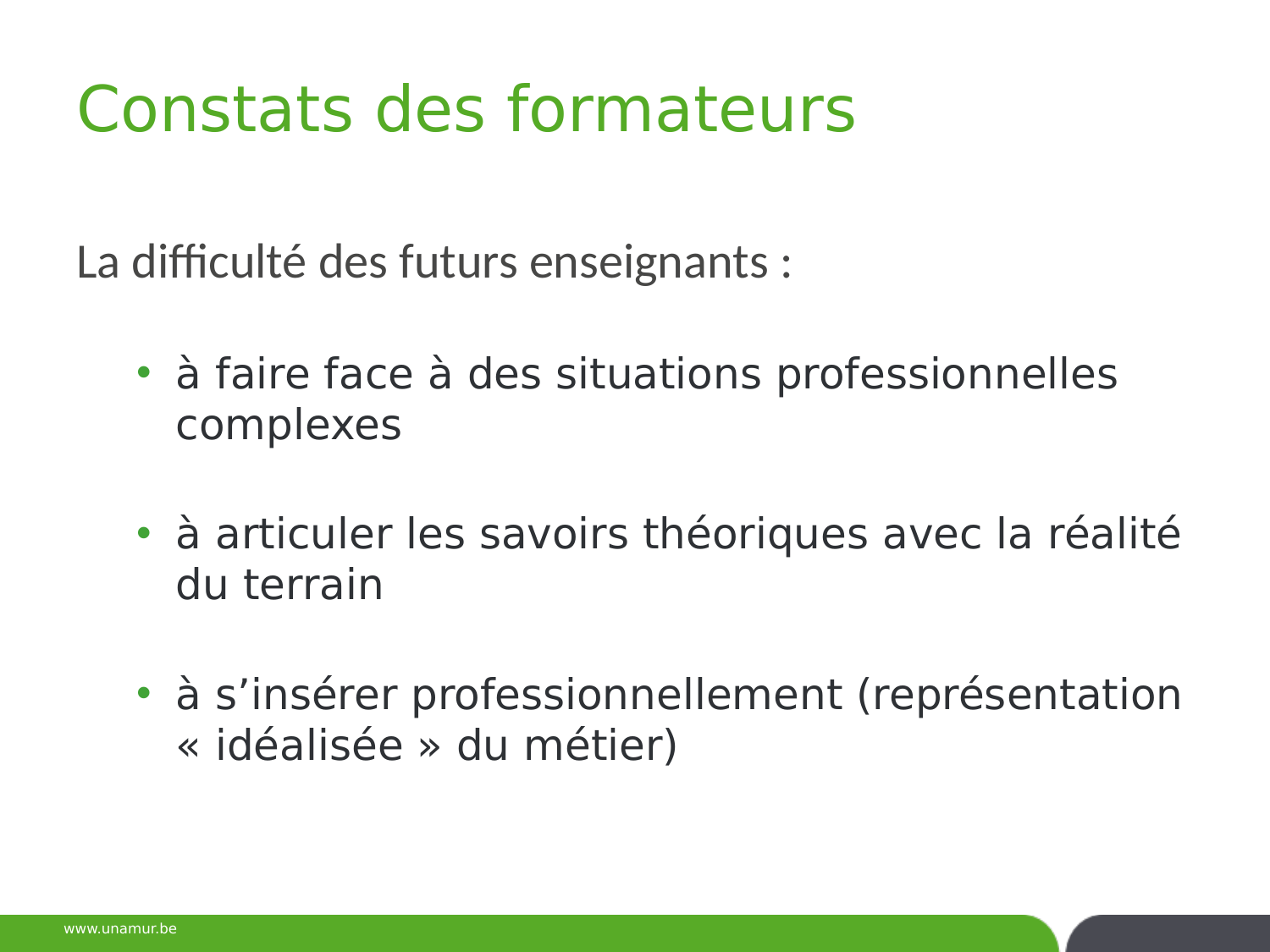

# Constats des formateurs
La difficulté des futurs enseignants :

à faire face à des situations professionnelles complexes

à articuler les savoirs théoriques avec la réalité du terrain

à s’insérer professionnellement (représentation « idéalisée » du métier)